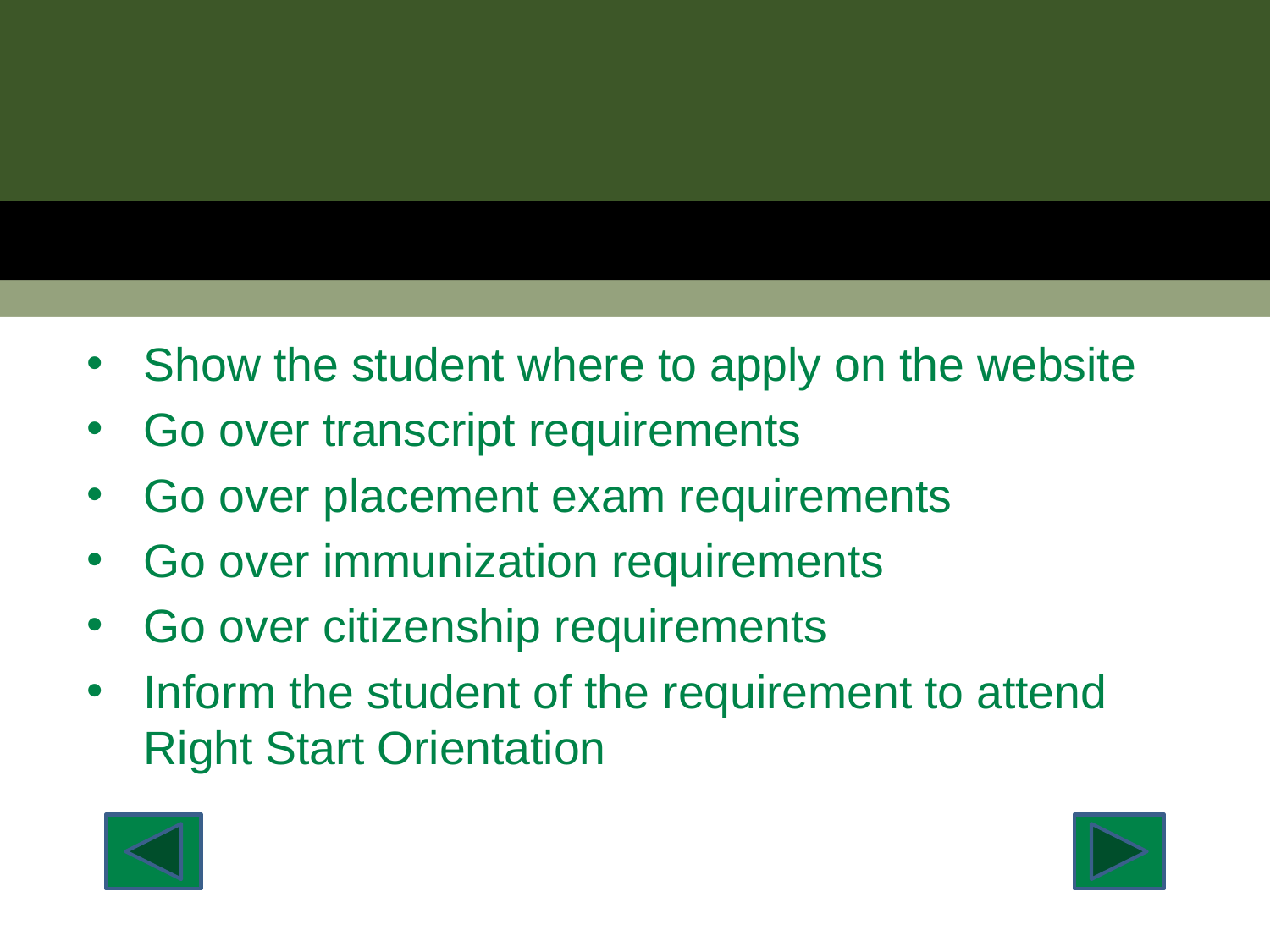

Show the student where to apply on the website
Go over transcript requirements
Go over placement exam requirements
Go over immunization requirements
Go over citizenship requirements
Inform the student of the requirement to attend Right Start Orientation